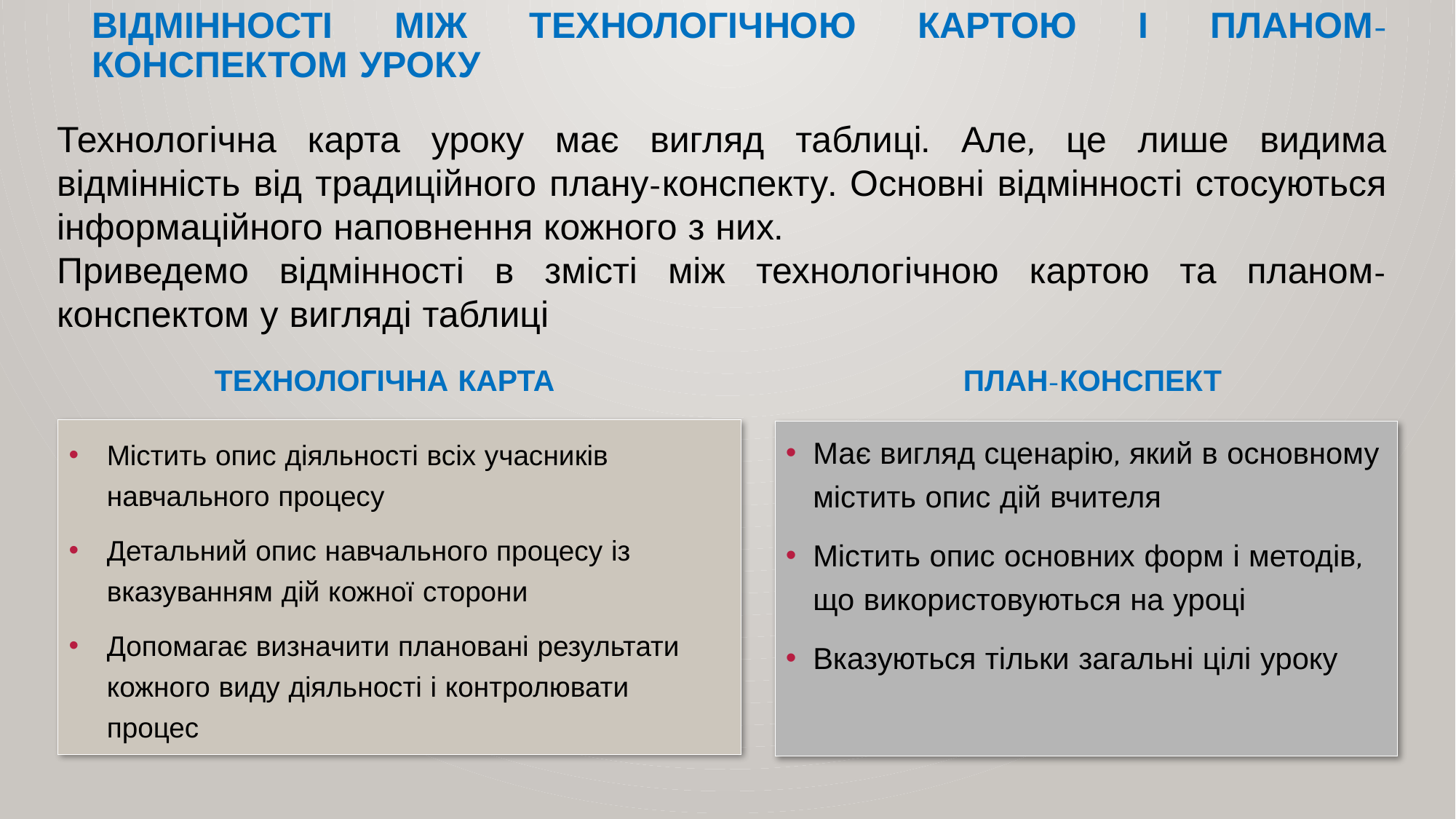

# Відмінності між технологічною картою і планом-конспектом уроку
Технологічна карта уроку має вигляд таблиці. Але, це лише видима відмінність від традиційного плану-конспекту. Основні відмінності стосуються інформаційного наповнення кожного з них.
Приведемо відмінності в змісті між технологічною картою та планом-конспектом у вигляді таблиці
Технологічна карта	                           		План-конспект
Містить опис діяльності всіх учасників навчального процесу
Детальний опис навчального процесу із вказуванням дій кожної сторони
Допомагає визначити плановані результати кожного виду діяльності і контролювати процес
Має вигляд сценарію, який в основному містить опис дій вчителя
Містить опис основних форм і методів, що використовуються на уроці
Вказуються тільки загальні цілі уроку